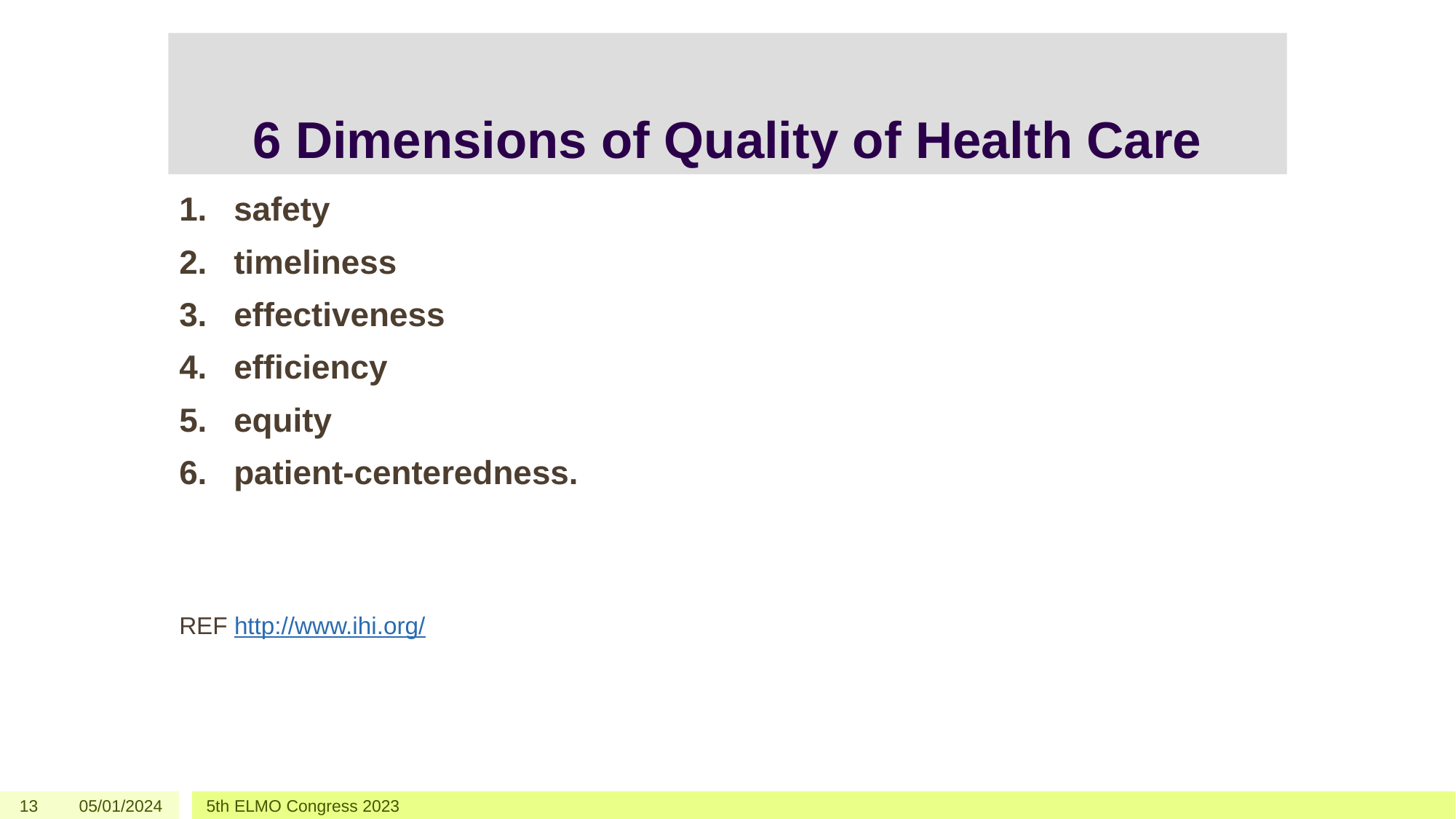

# 6 Dimensions of Quality of Health Care
safety
timeliness
effectiveness
efficiency
equity
patient-centeredness.

REF http://www.ihi.org/

13
05/01/2024
5th ELMO Congress 2023